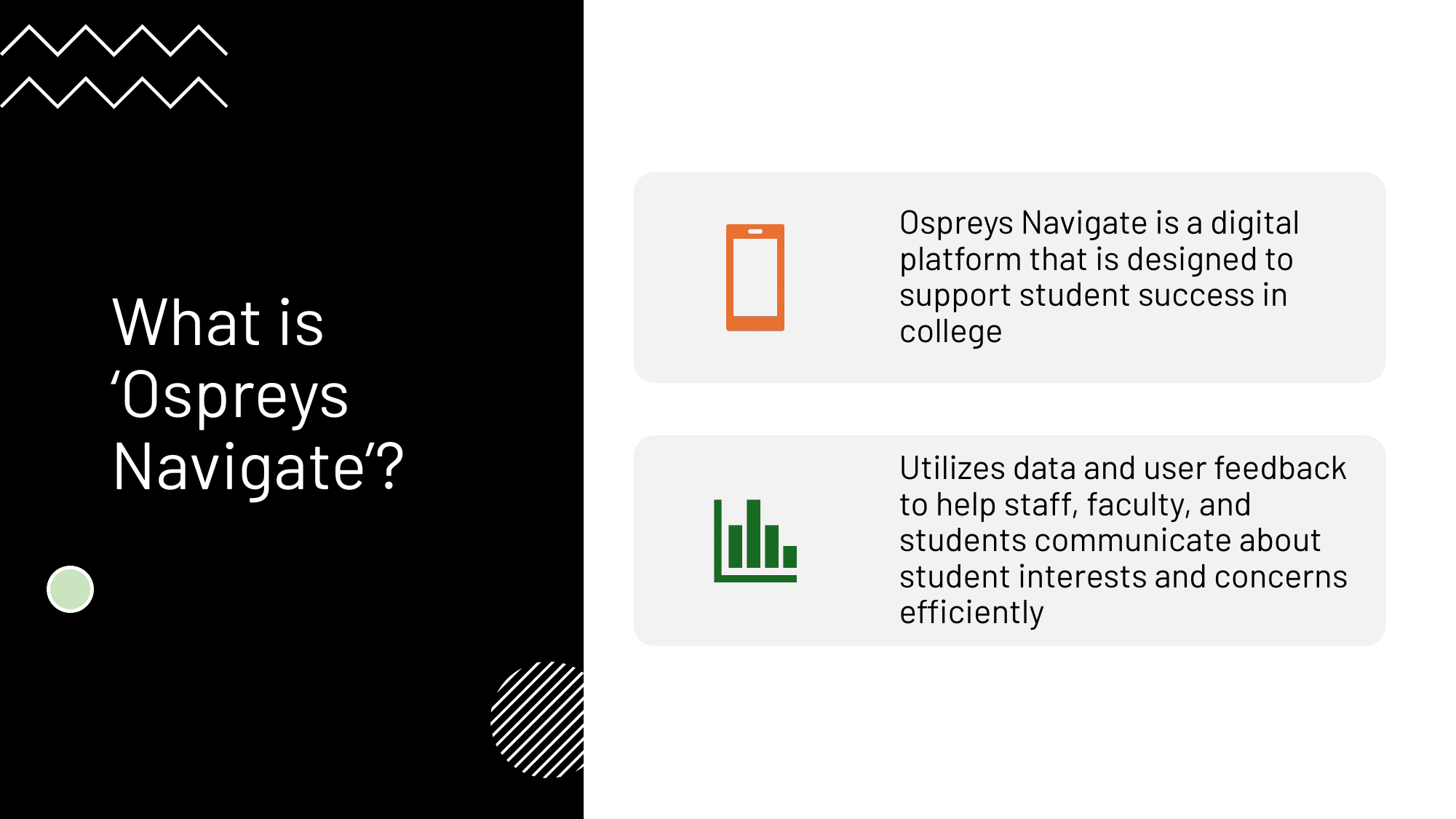

Ospreys Navigate is a digital platform that is designed to support student success in college
Utilizes data and user feedback to help staff, faculty, and students communicate about student interests and concerns efficiently
# What is ‘Ospreys Navigate’?